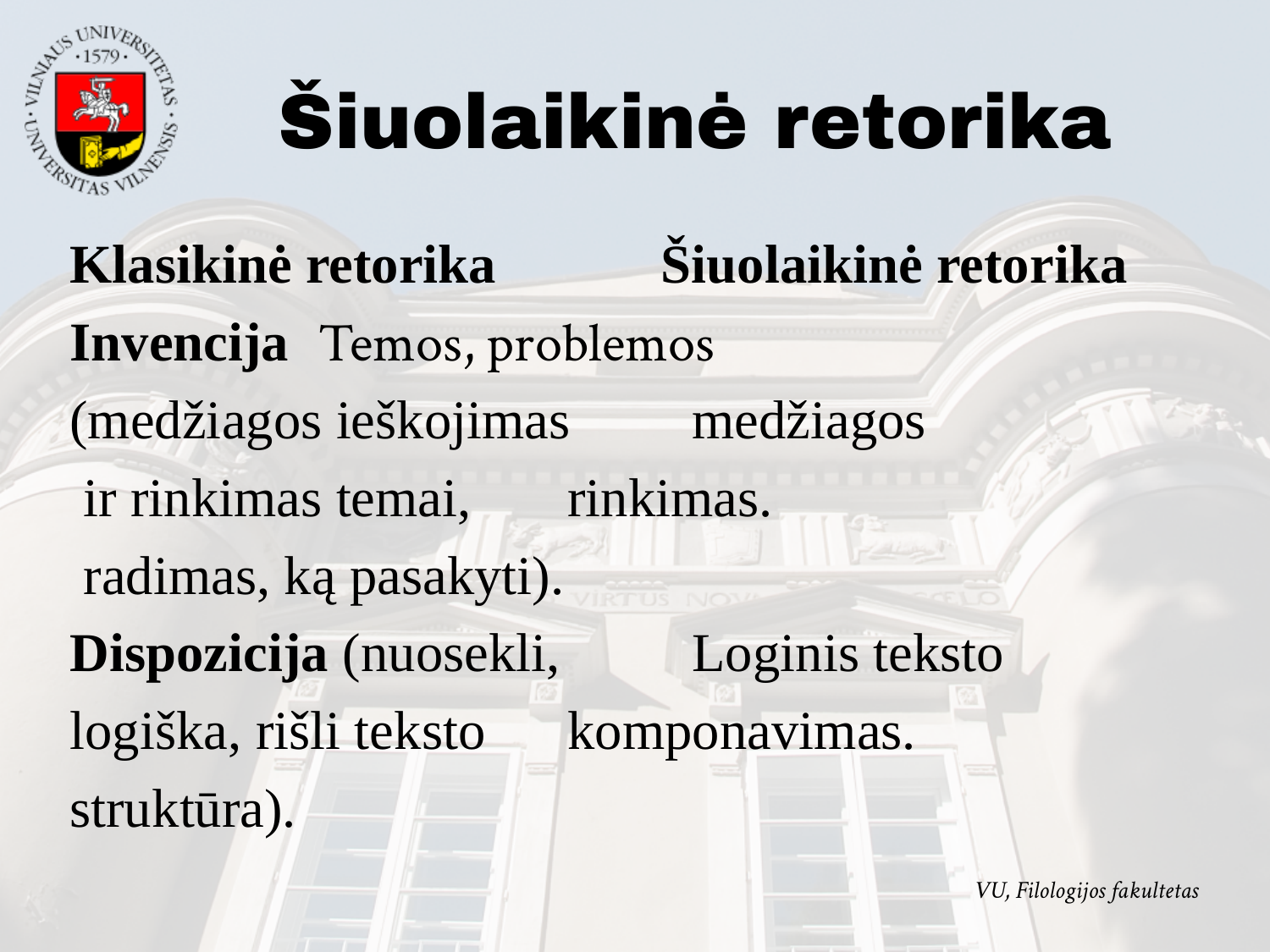

Šiuolaikinė retorika
Klasikinė retorika            Šiuolaikinė retorika
Invencija				Temos, problemos
(medžiagos ieškojimas	medžiagos
 ir rinkimas temai,		rinkimas.
 radimas, ką pasakyti).
Dispozicija (nuosekli, 	Loginis teksto
logiška, rišli teksto 		komponavimas.
struktūra).

VU, Filologijos fakultetas